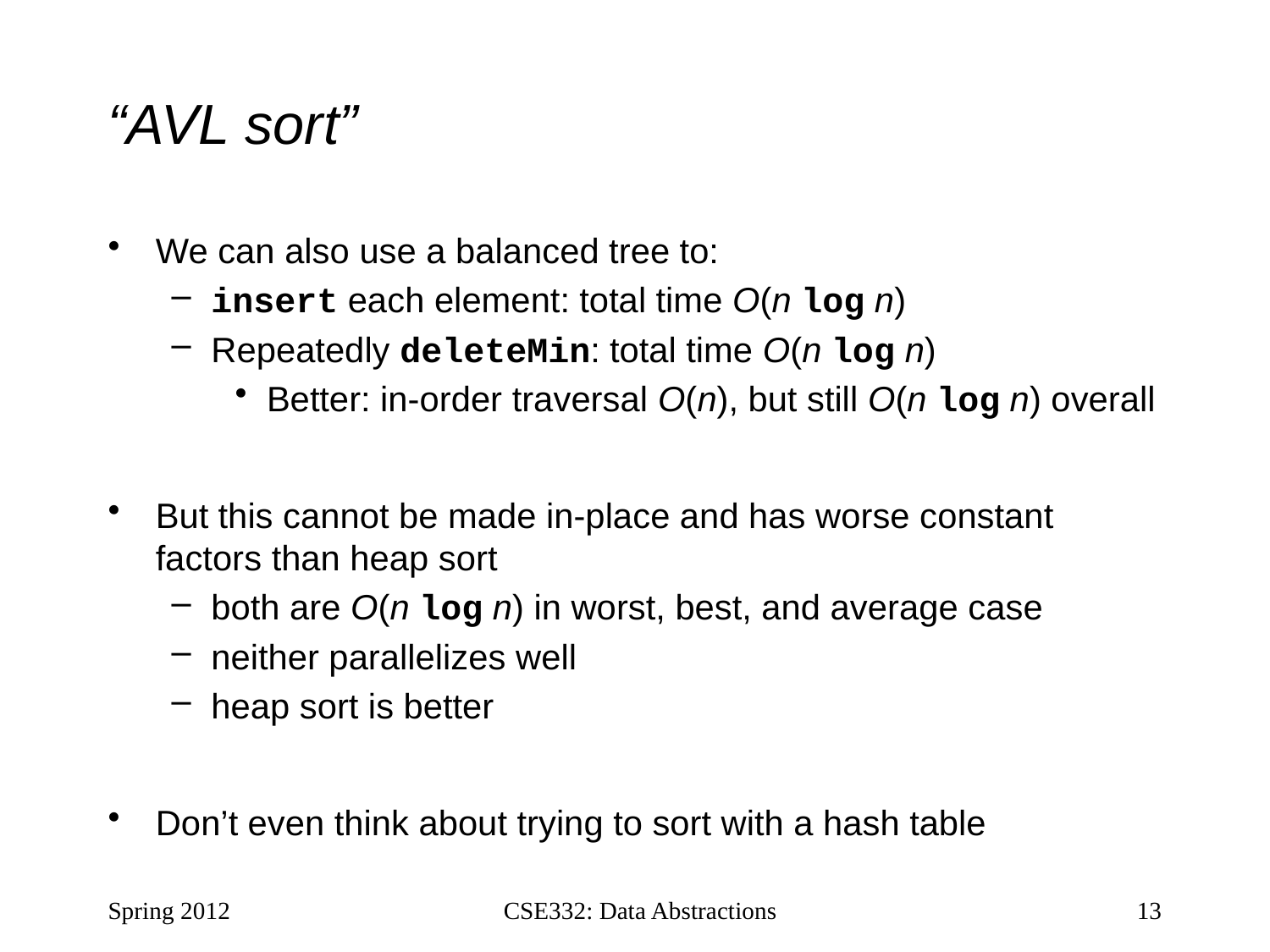

# “AVL sort”
We can also use a balanced tree to:
insert each element: total time O(n log n)
Repeatedly deleteMin: total time O(n log n)
Better: in-order traversal O(n), but still O(n log n) overall

But this cannot be made in-place and has worse constant factors than heap sort
both are O(n log n) in worst, best, and average case
neither parallelizes well
heap sort is better

Don’t even think about trying to sort with a hash table

Spring 2012
CSE332: Data Abstractions
13